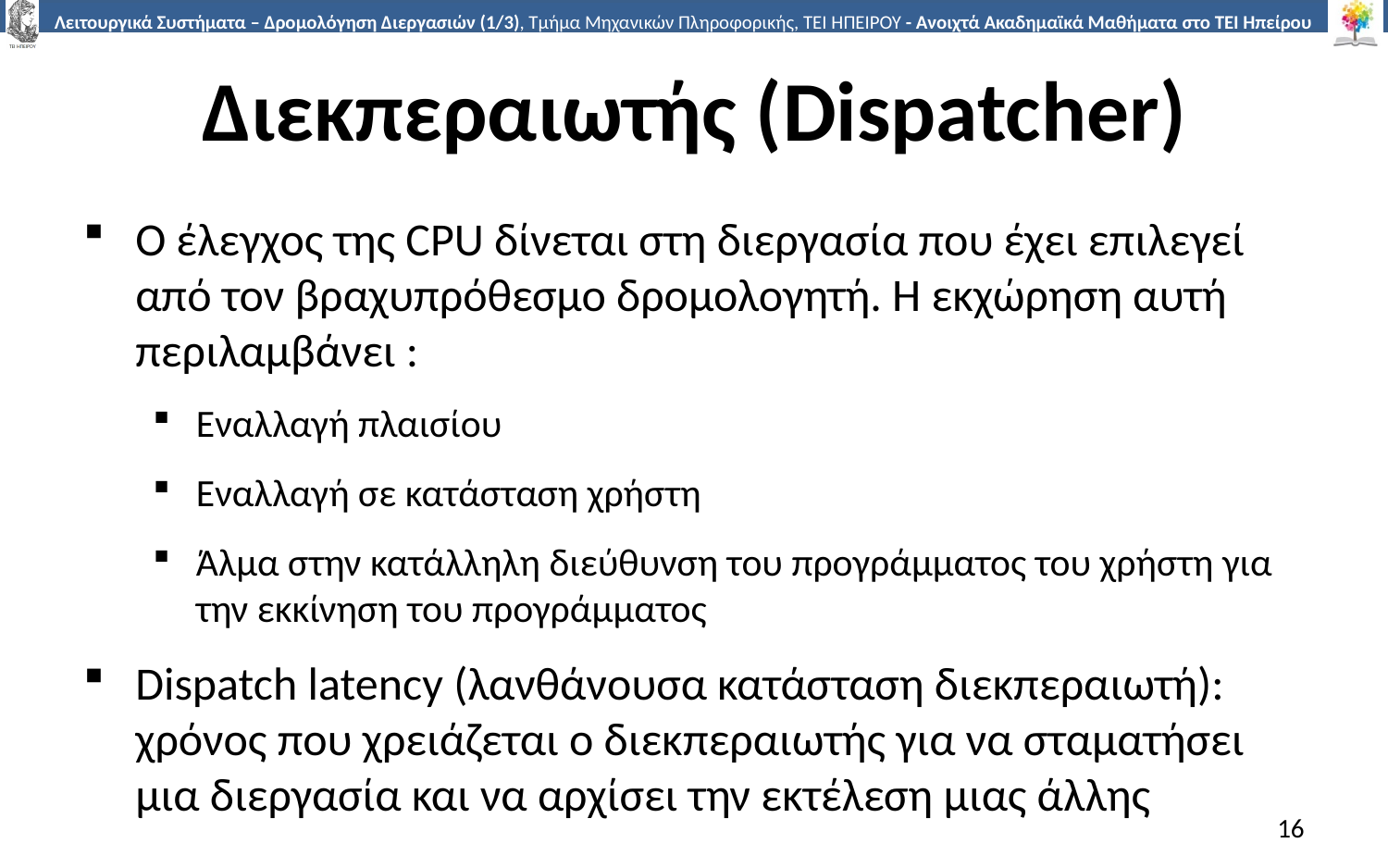

# Διεκπεραιωτής (Dispatcher)
Ο έλεγχος της CPU δίνεται στη διεργασία που έχει επιλεγεί από τον βραχυπρόθεσμο δρομολογητή. Η εκχώρηση αυτή περιλαμβάνει :
Εναλλαγή πλαισίου
Εναλλαγή σε κατάσταση χρήστη
Άλμα στην κατάλληλη διεύθυνση του προγράμματος του χρήστη για την εκκίνηση του προγράμματος
Dispatch latency (λανθάνουσα κατάσταση διεκπεραιωτή): χρόνος που χρειάζεται ο διεκπεραιωτής για να σταματήσει μια διεργασία και να αρχίσει την εκτέλεση μιας άλλης
16